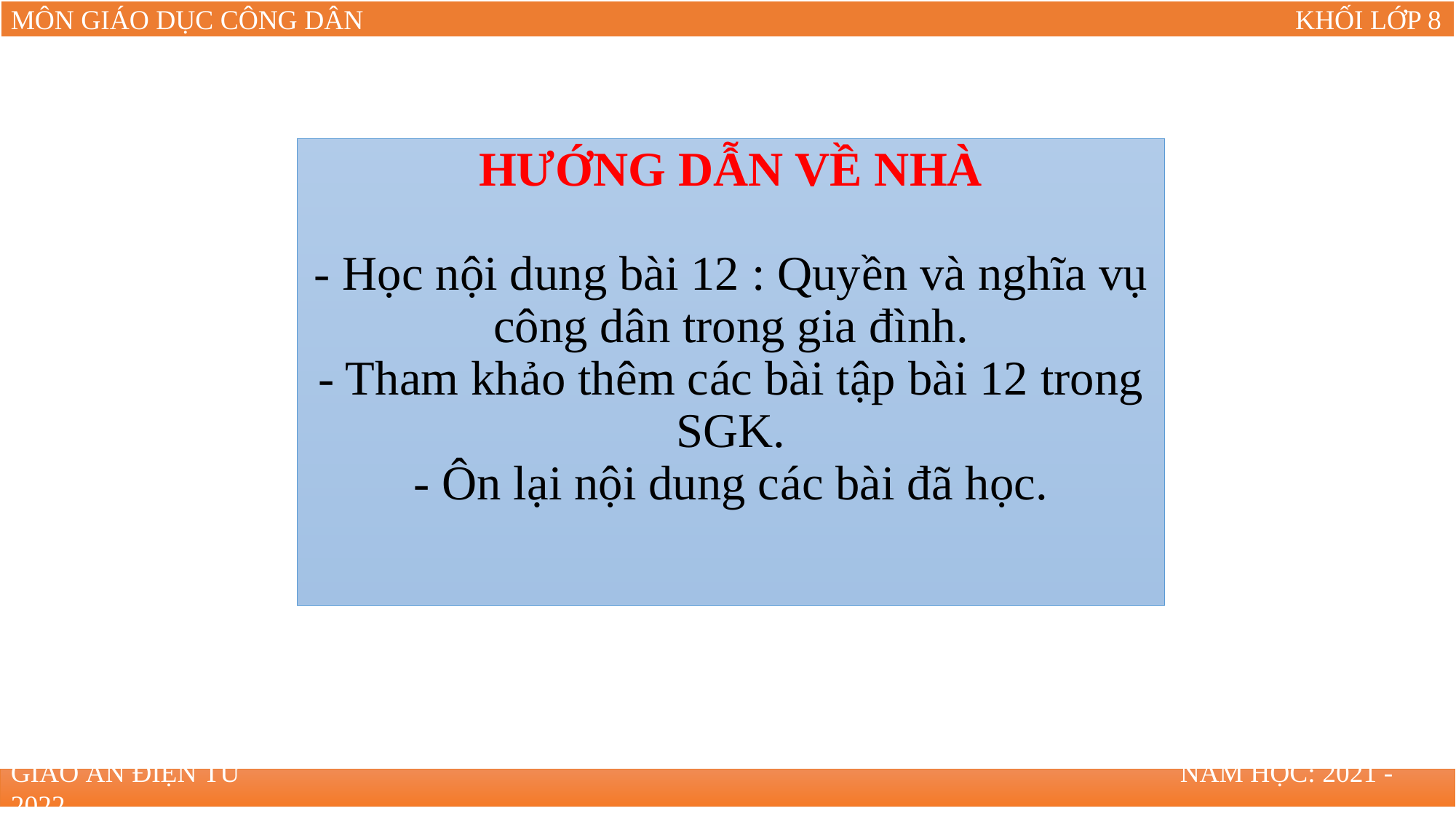

# HƯỚNG DẪN VỀ NHÀ - Học nội dung bài 12 : Quyền và nghĩa vụ công dân trong gia đình. - Tham khảo thêm các bài tập bài 12 trong SGK. - Ôn lại nội dung các bài đã học.